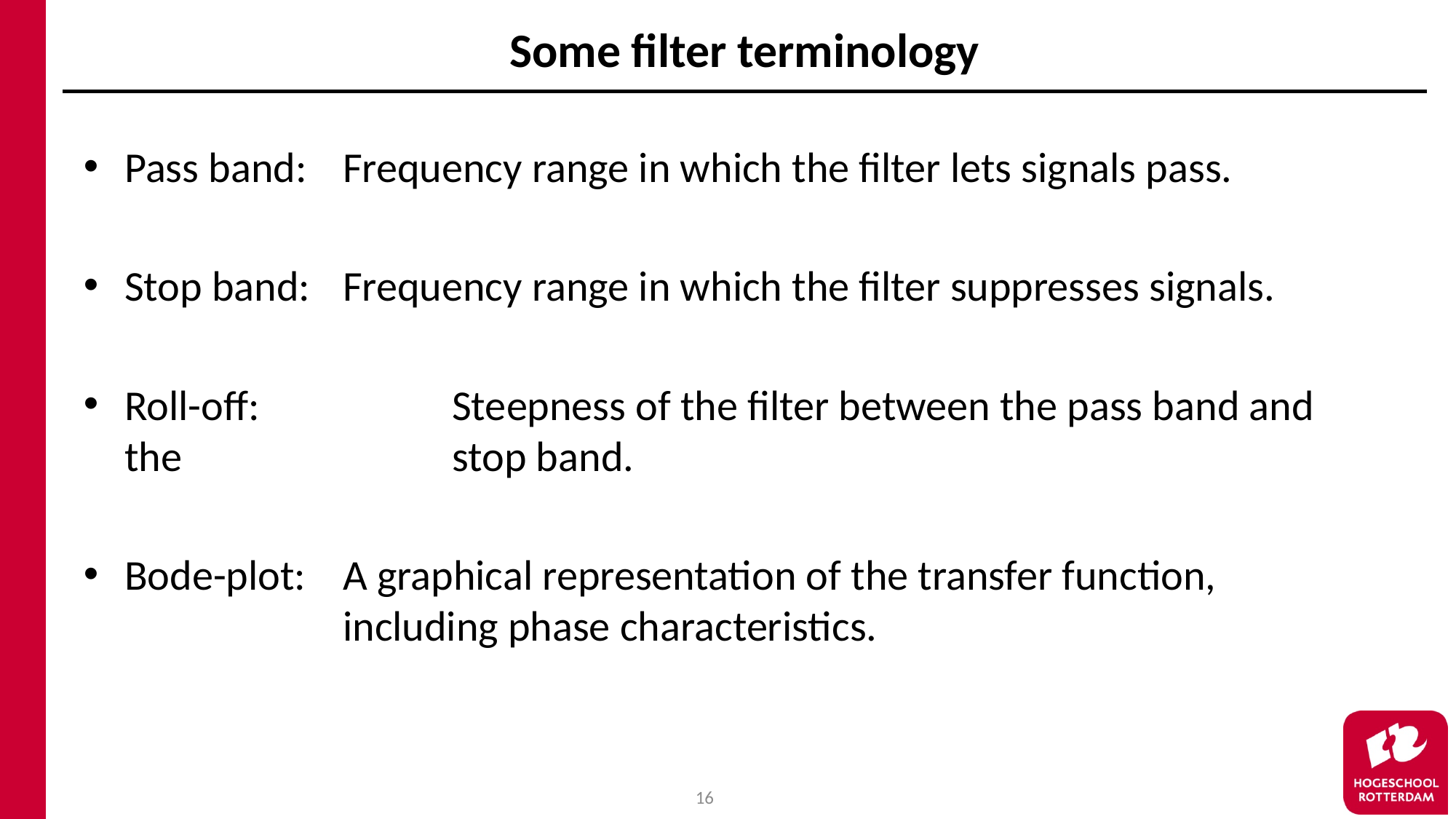

# Some filter terminology
Pass band:	Frequency range in which the filter lets signals pass.

Stop band:	Frequency range in which the filter suppresses signals.

Roll-off: 		Steepness of the filter between the pass band and the 			stop band.

Bode-plot:	A graphical representation of the transfer function, 			including phase characteristics.
16